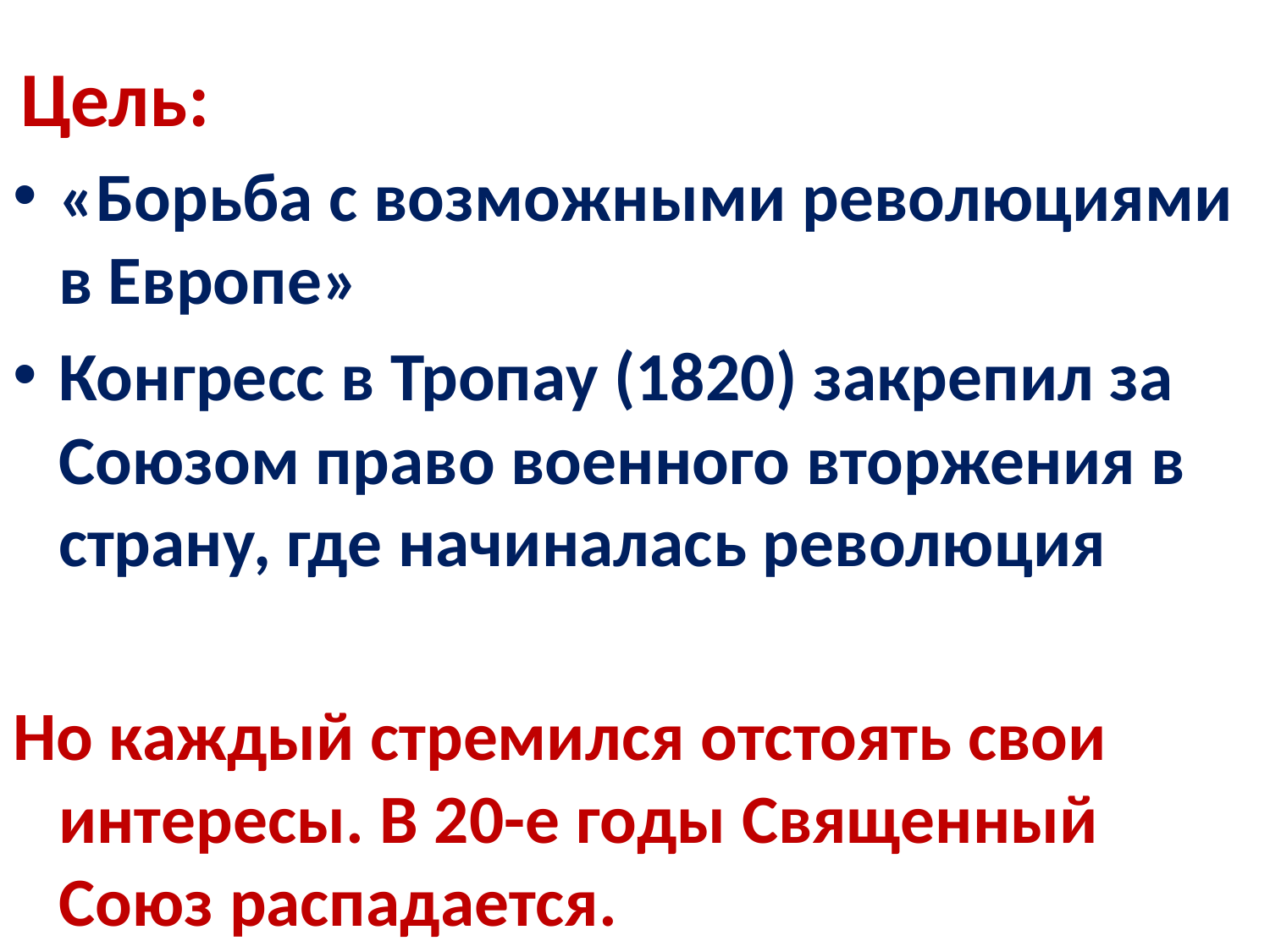

# Цель:
«Борьба с возможными революциями в Европе»
Конгресс в Тропау (1820) закрепил за Союзом право военного вторжения в страну, где начиналась революция

Но каждый стремился отстоять свои интересы. В 20-е годы Священный Союз распадается.